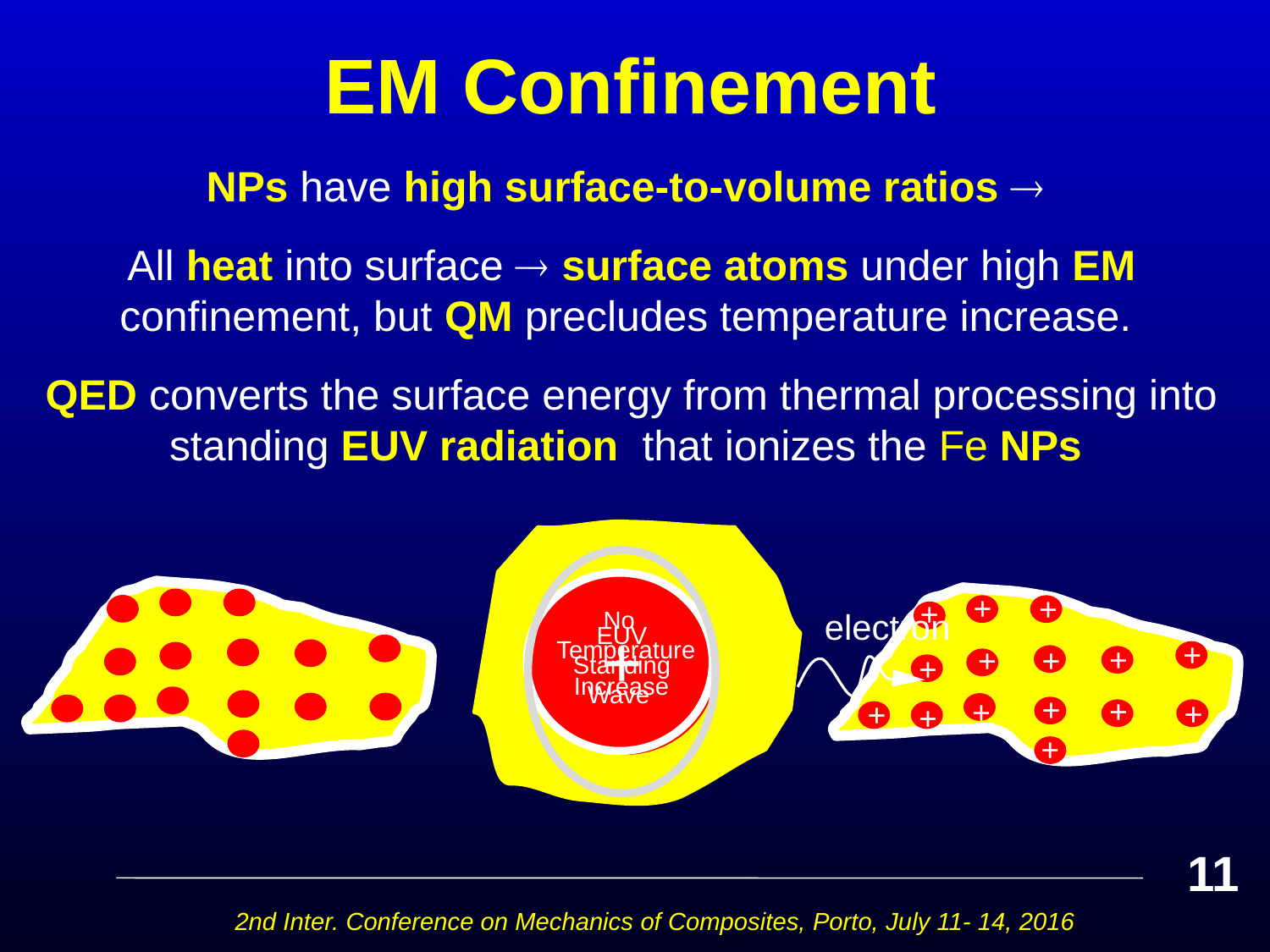

# EM Confinement

NPs have high surface-to-volume ratios →

 All heat into surface → surface atoms under high EM confinement, but QM precludes temperature increase.

 QED converts the surface energy from thermal processing into standing EUV radiation  that ionizes the Fe NPs

Glove

EUV
Standing
Wave
      electron

No
  Temperature
  Increase

+
+

+
+
+
+
+
+
+
+
+
+
+
+
+
+
11
2nd Inter. Conference on Mechanics of Composites, Porto, July 11- 14, 2016